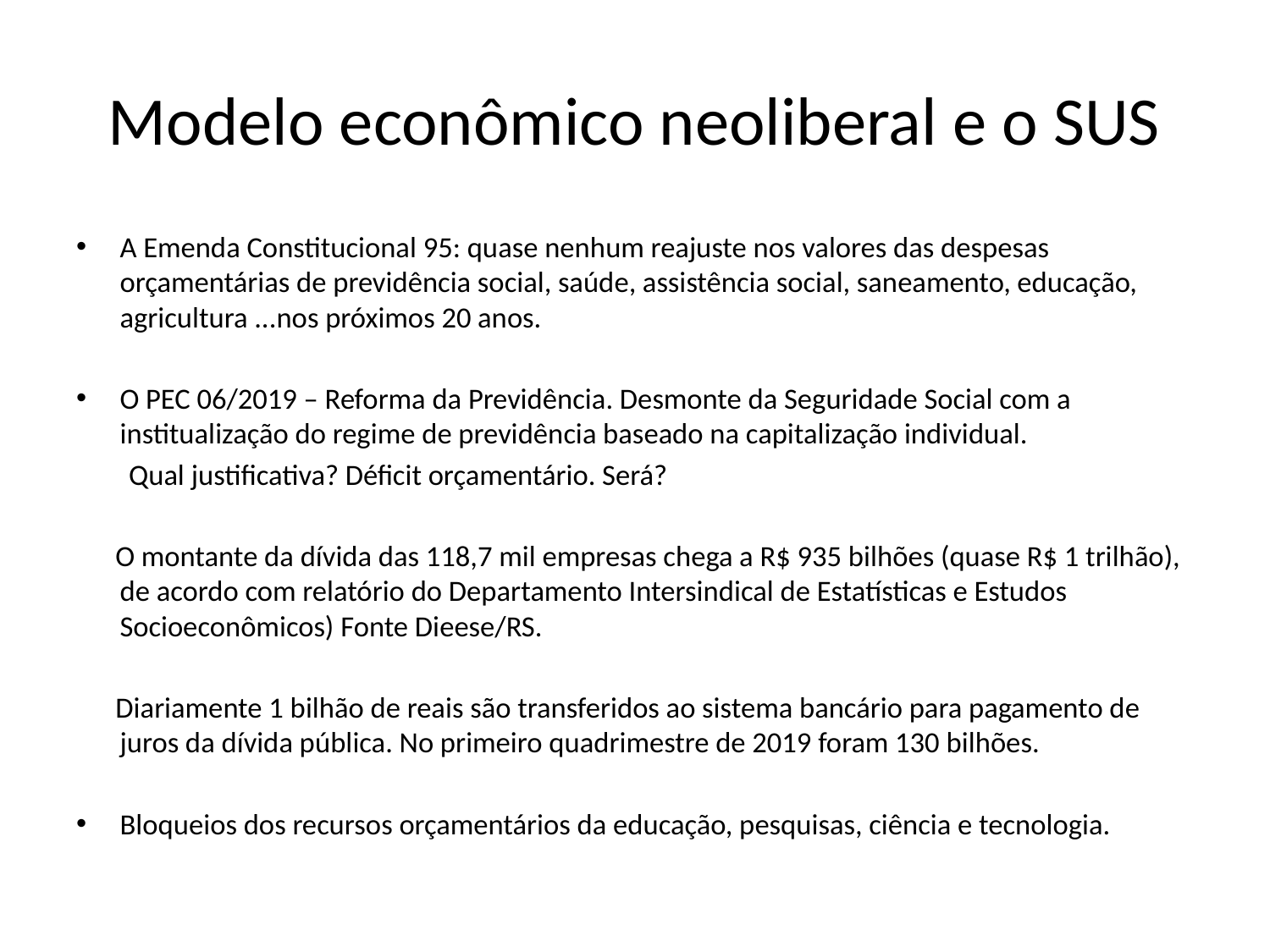

# Modelo econômico neoliberal e o SUS
A Emenda Constitucional 95: quase nenhum reajuste nos valores das despesas orçamentárias de previdência social, saúde, assistência social, saneamento, educação, agricultura ...nos próximos 20 anos.

O PEC 06/2019 – Reforma da Previdência. Desmonte da Seguridade Social com a institualização do regime de previdência baseado na capitalização individual.
        Qual justificativa? Déficit orçamentário. Será?

      O montante da dívida das 118,7 mil empresas chega a R$ 935 bilhões (quase R$ 1 trilhão), de acordo com relatório do Departamento Intersindical de Estatísticas e Estudos Socioeconômicos) Fonte Dieese/RS.

      Diariamente 1 bilhão de reais são transferidos ao sistema bancário para pagamento de juros da dívida pública. No primeiro quadrimestre de 2019 foram 130 bilhões.

Bloqueios dos recursos orçamentários da educação, pesquisas, ciência e tecnologia.